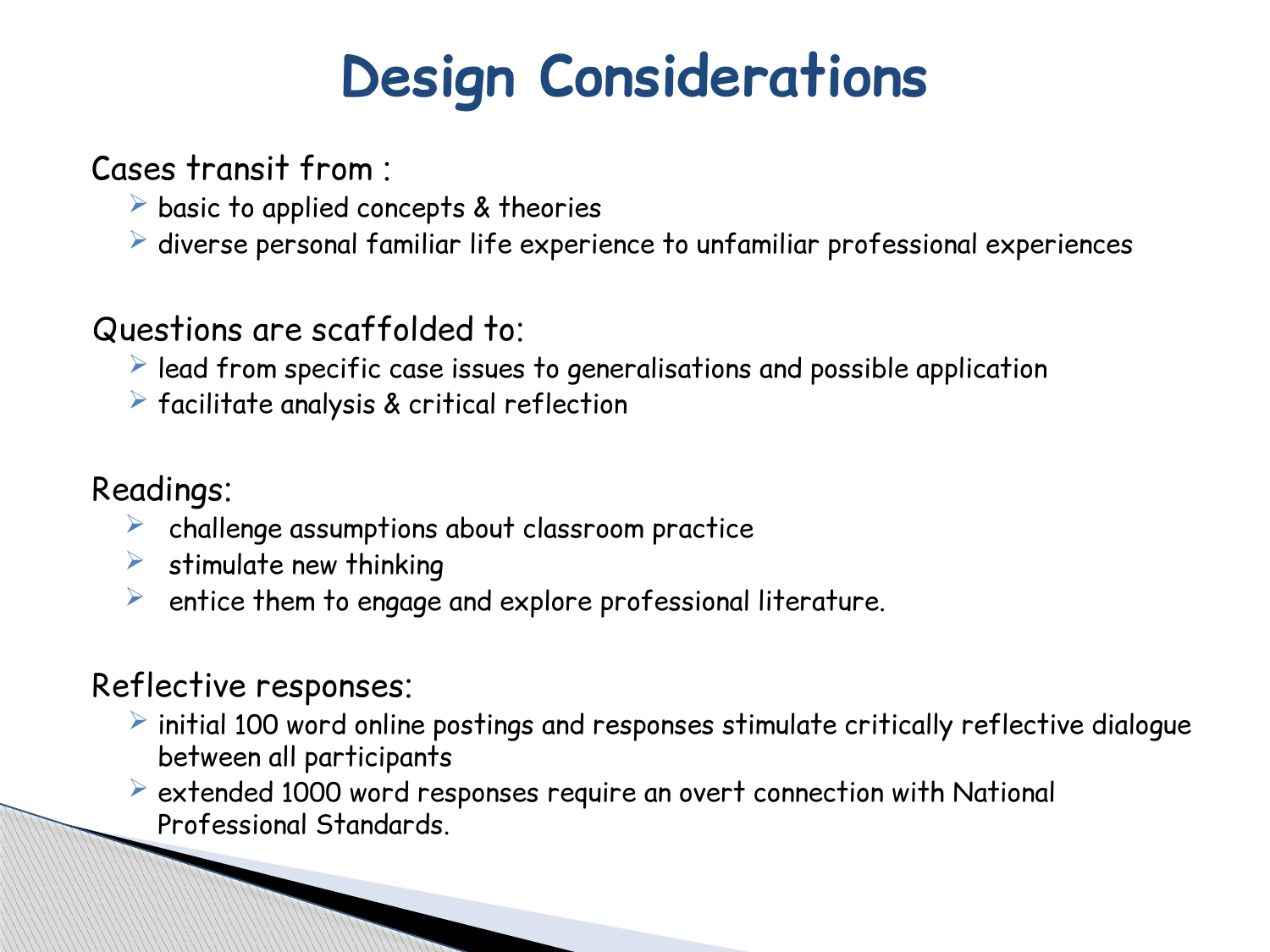

# Design Considerations

Cases transit from :
basic to applied concepts & theories
diverse personal familiar life experience to unfamiliar professional experiences

Questions are scaffolded to:
lead from specific case issues to generalisations and possible application
facilitate analysis & critical reflection

Readings:
challenge assumptions about classroom practice
stimulate new thinking
entice them to engage and explore professional literature.

Reflective responses:
initial 100 word online postings and responses stimulate critically reflective dialogue between all participants
extended 1000 word responses require an overt connection with National Professional Standards.